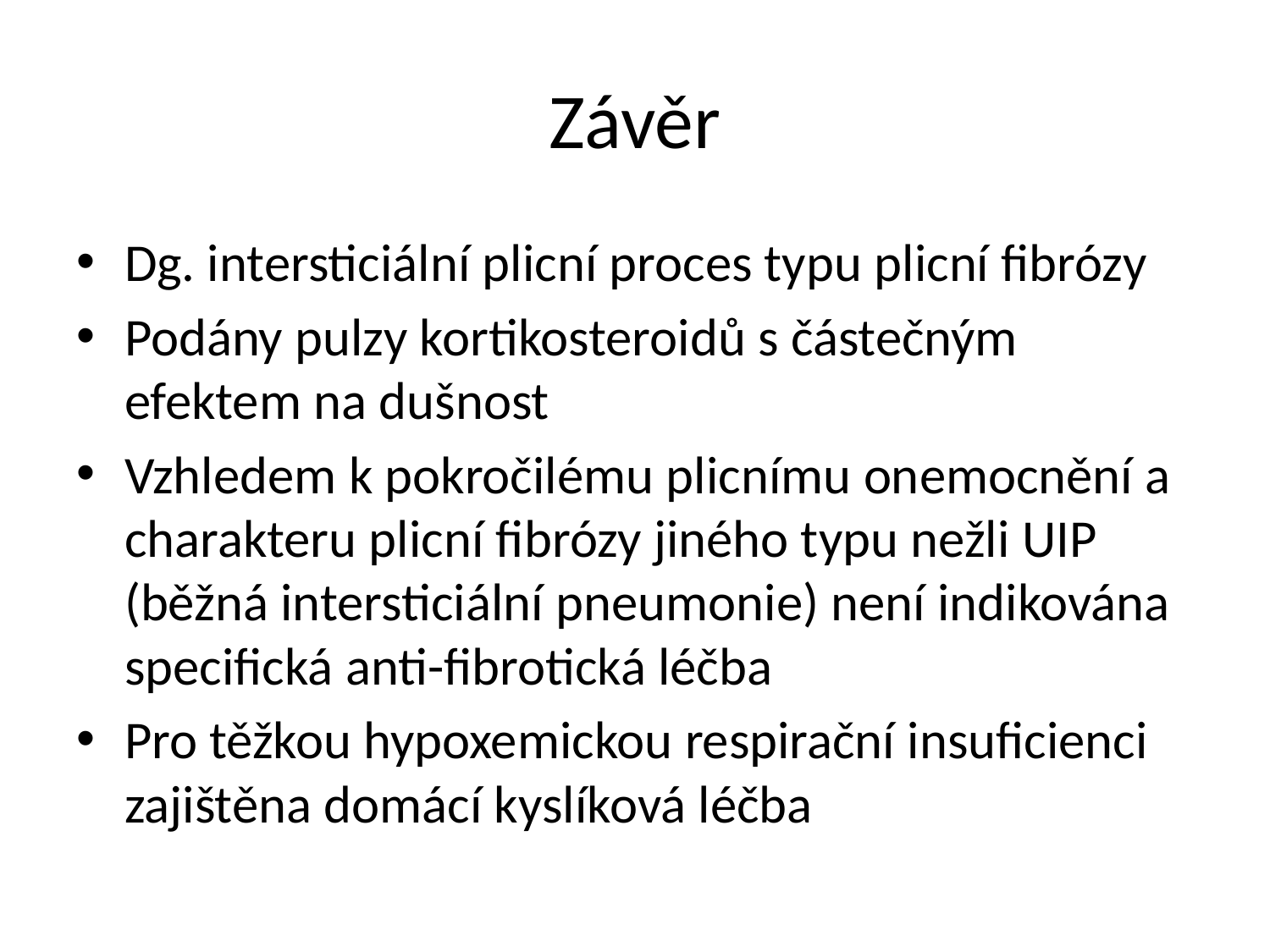

# Závěr
Dg. intersticiální plicní proces typu plicní fibrózy
Podány pulzy kortikosteroidů s částečným efektem na dušnost
Vzhledem k pokročilému plicnímu onemocnění a charakteru plicní fibrózy jiného typu nežli UIP (běžná intersticiální pneumonie) není indikována specifická anti-fibrotická léčba
Pro těžkou hypoxemickou respirační insuficienci zajištěna domácí kyslíková léčba